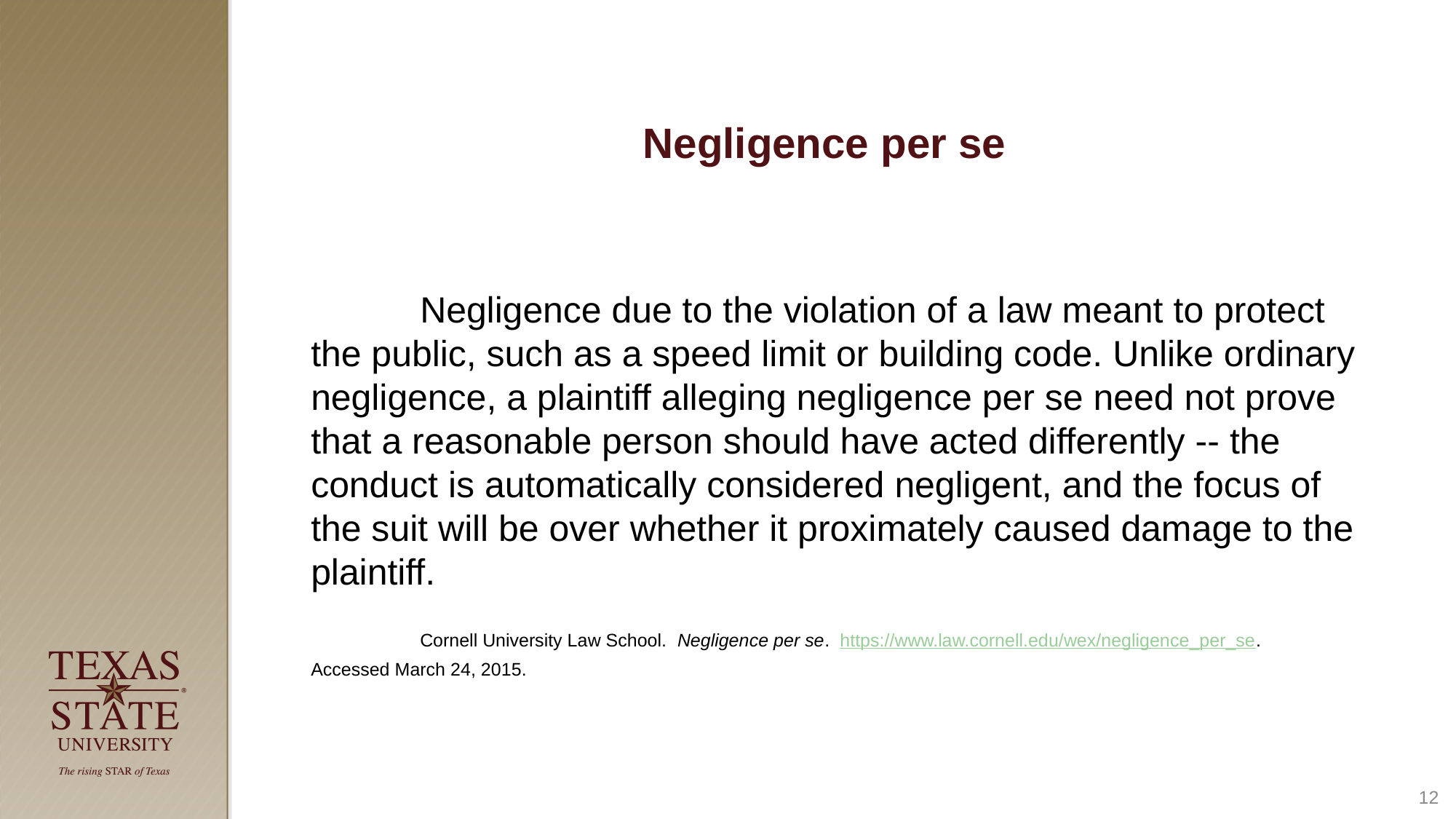

# Negligence per se
	Negligence due to the violation of a law meant to protect the public, such as a speed limit or building code. Unlike ordinary negligence, a plaintiff alleging negligence per se need not prove that a reasonable person should have acted differently -- the conduct is automatically considered negligent, and the focus of the suit will be over whether it proximately caused damage to the plaintiff.
	Cornell University Law School.  Negligence per se.  https://www.law.cornell.edu/wex/negligence_per_se.  	Accessed March 24, 2015.

12